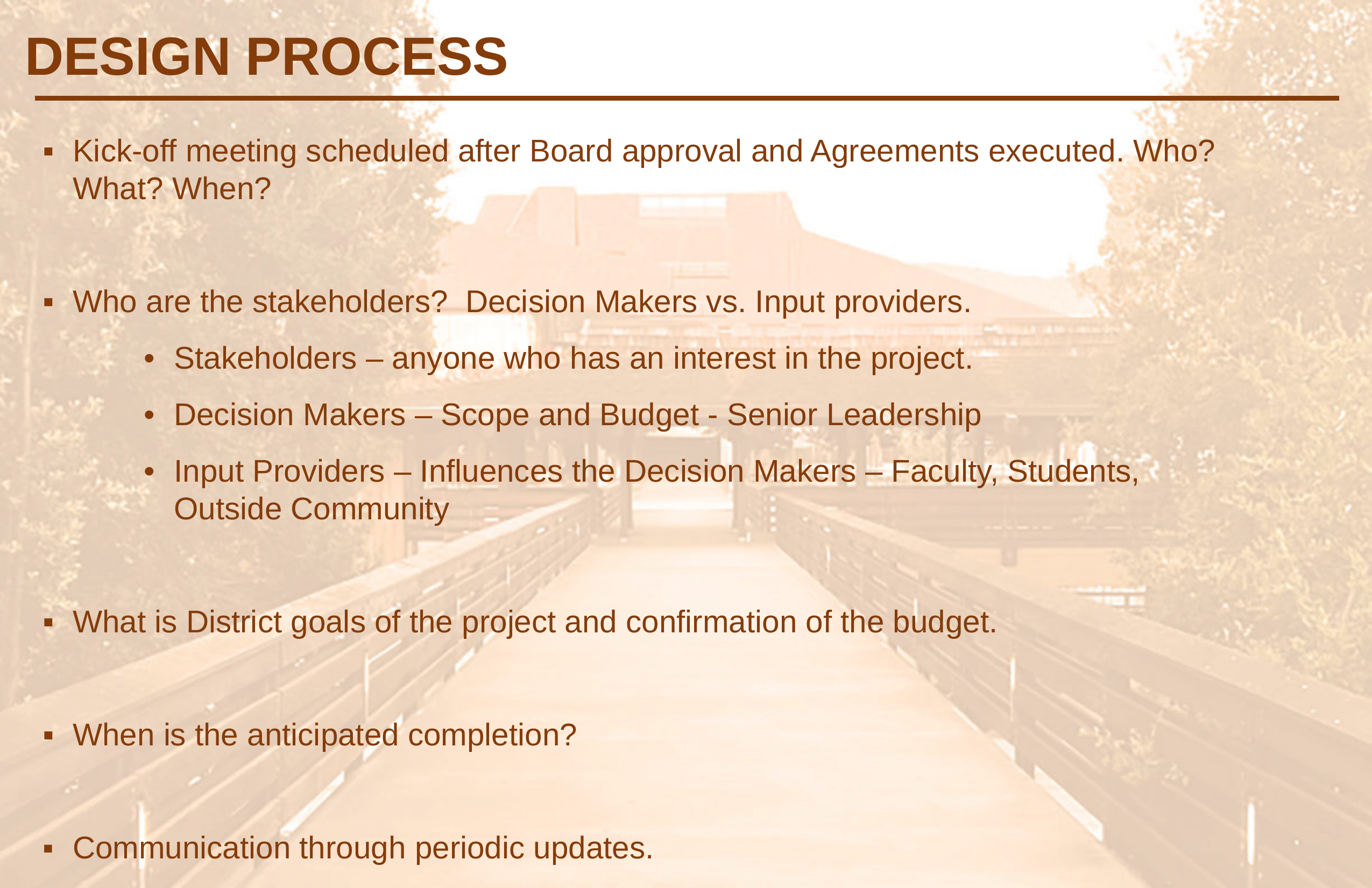

DESIGN PROCESS
▪	Kick-off meeting scheduled after Board approval and Agreements executed. Who?
	What? When?

▪	Who are the stakeholders?  Decision Makers vs. Input providers.
		•	Stakeholders – anyone who has an interest in the project.
		•	Decision Makers – Scope and Budget - Senior Leadership
		•	Input Providers – Influences the Decision Makers – Faculty, Students,
			Outside Community

▪	What is District goals of the project and confirmation of the budget.

▪	When is the anticipated completion?

▪	Communication through periodic updates.